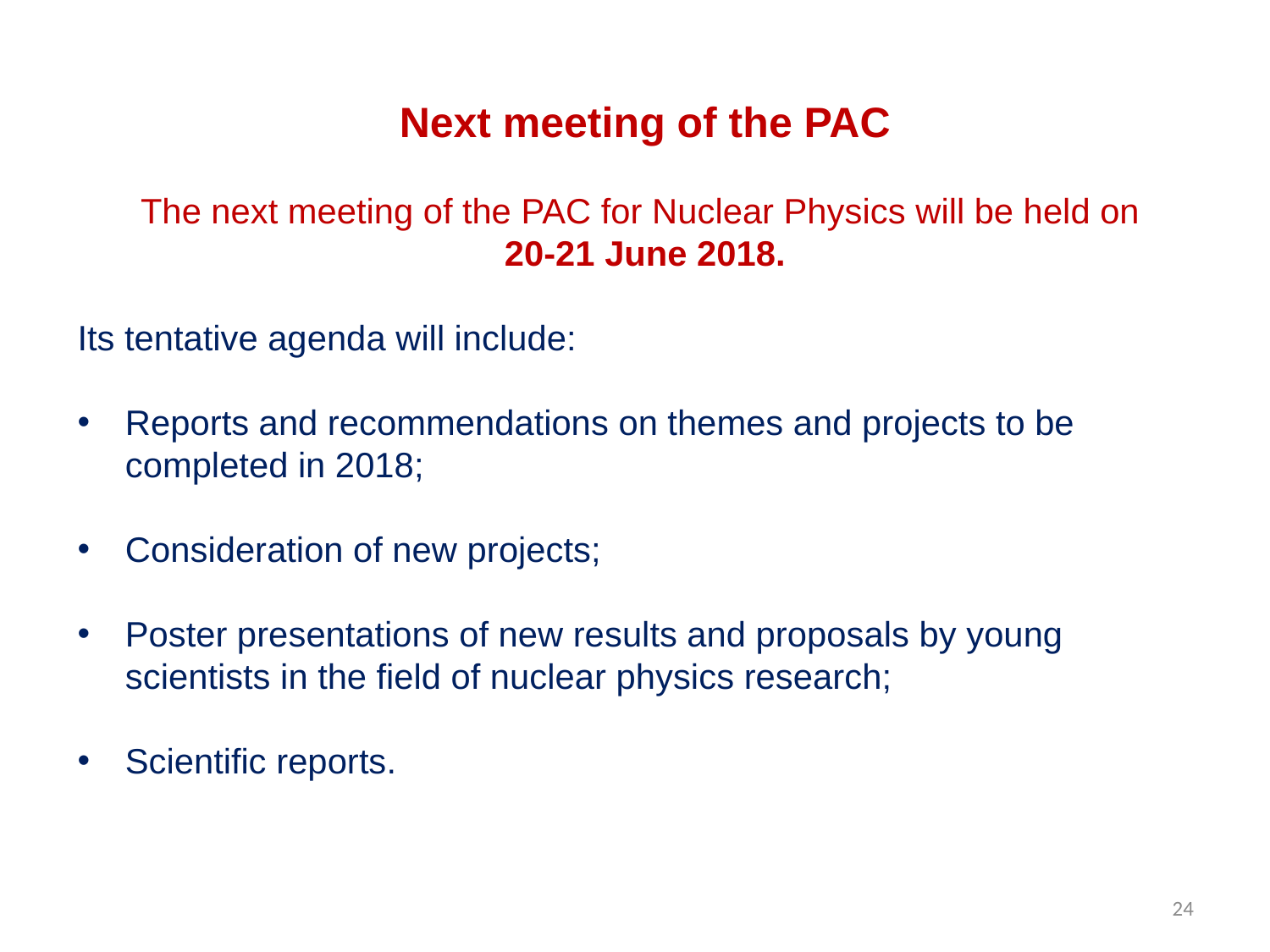

Next meeting of the PAC

The next meeting of the PAC for Nuclear Physics will be held on
20-21 June 2018.

Its tentative agenda will include:

Reports and recommendations on themes and projects to be completed in 2018;

Consideration of new projects;

Poster presentations of new results and proposals by young scientists in the field of nuclear physics research;

Scientific reports.

24